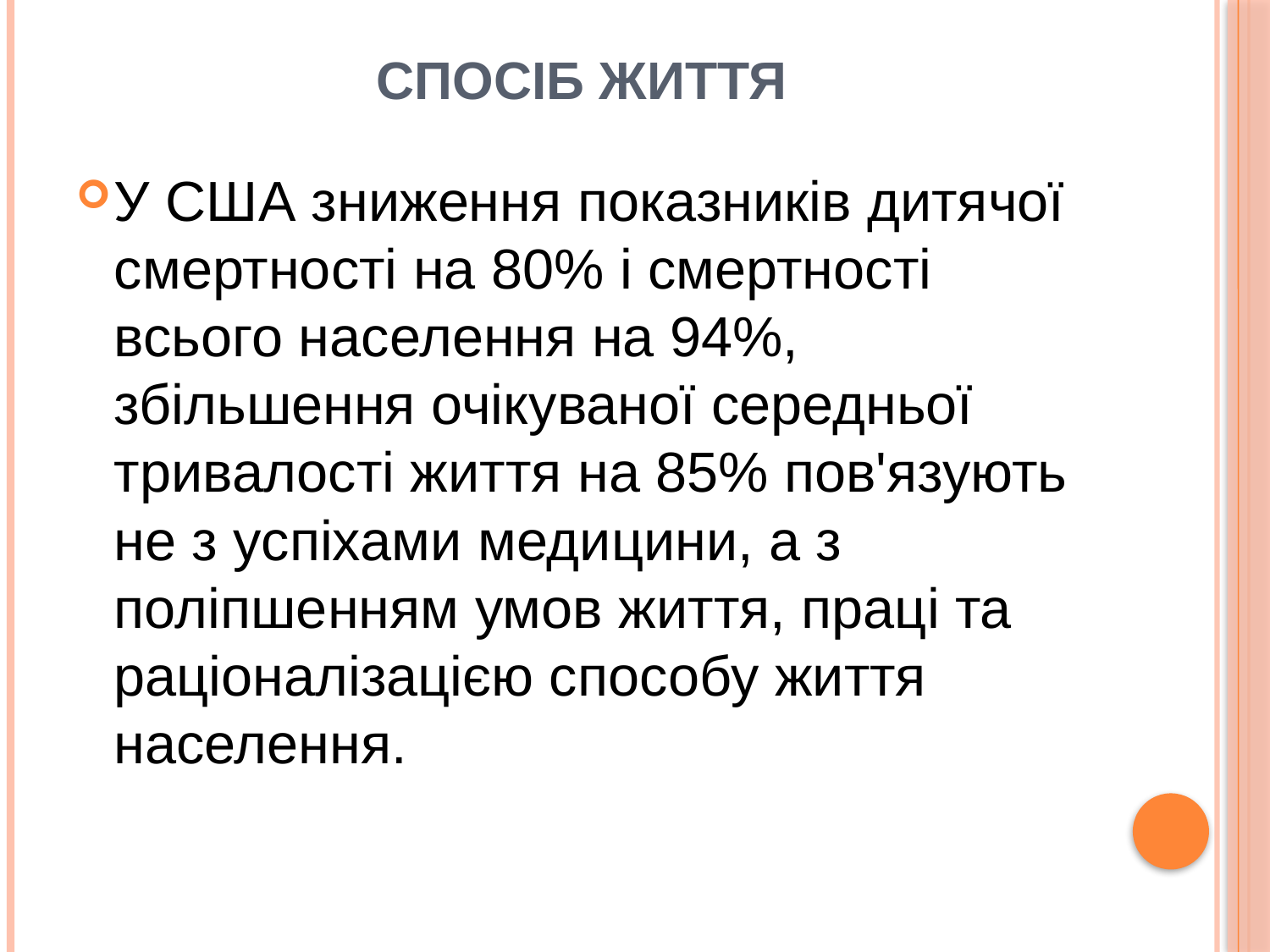

# Спосіб життя
У США зниження показників дитячої смертності на 80% і смертності всього населення на 94%, збільшення очікуваної середньої тривалості життя на 85% пов'язують не з успіхами медицини, а з поліпшенням умов життя, праці та раціоналізацією способу життя населення.